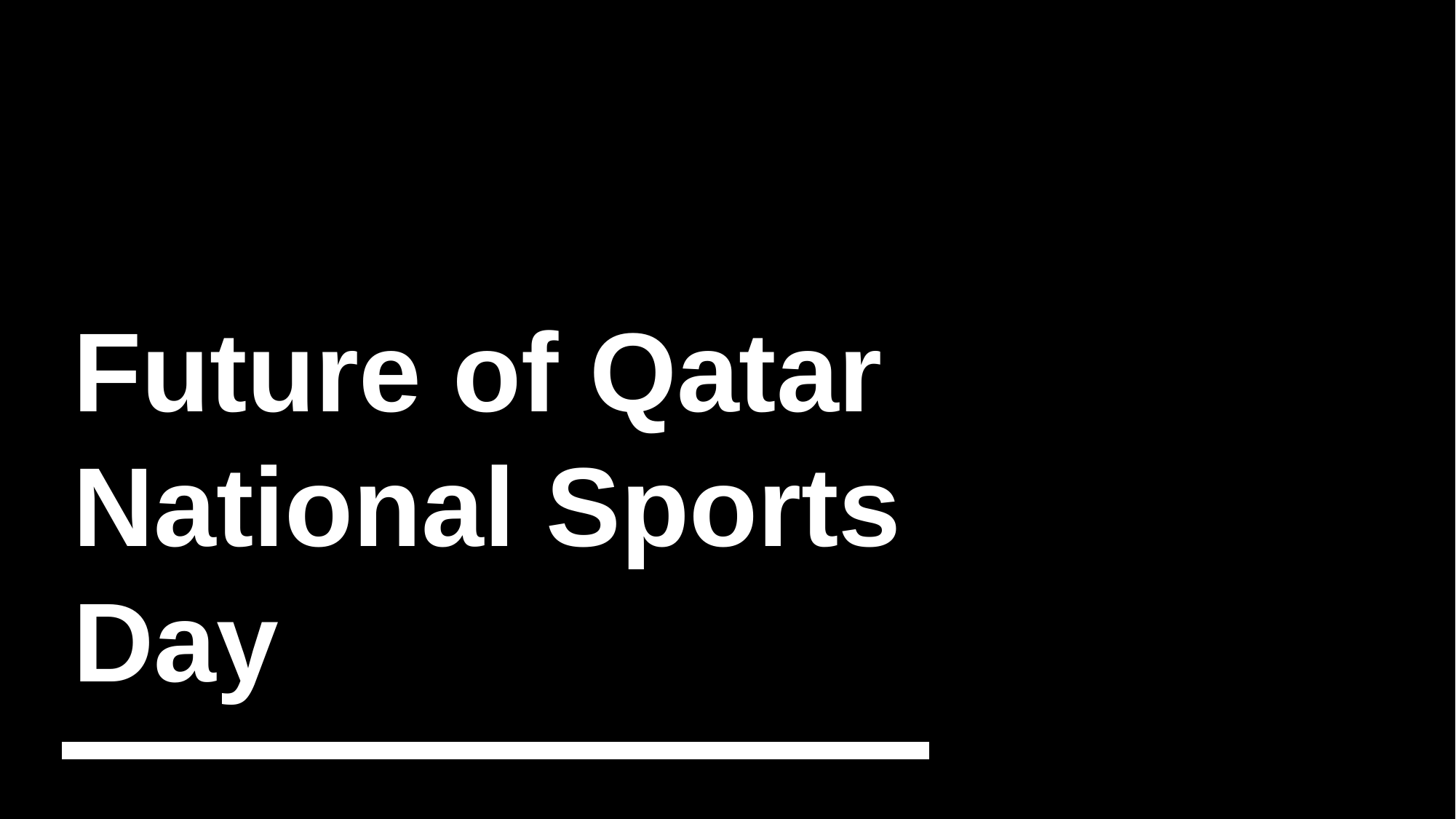

# Future of Qatar National Sports Day